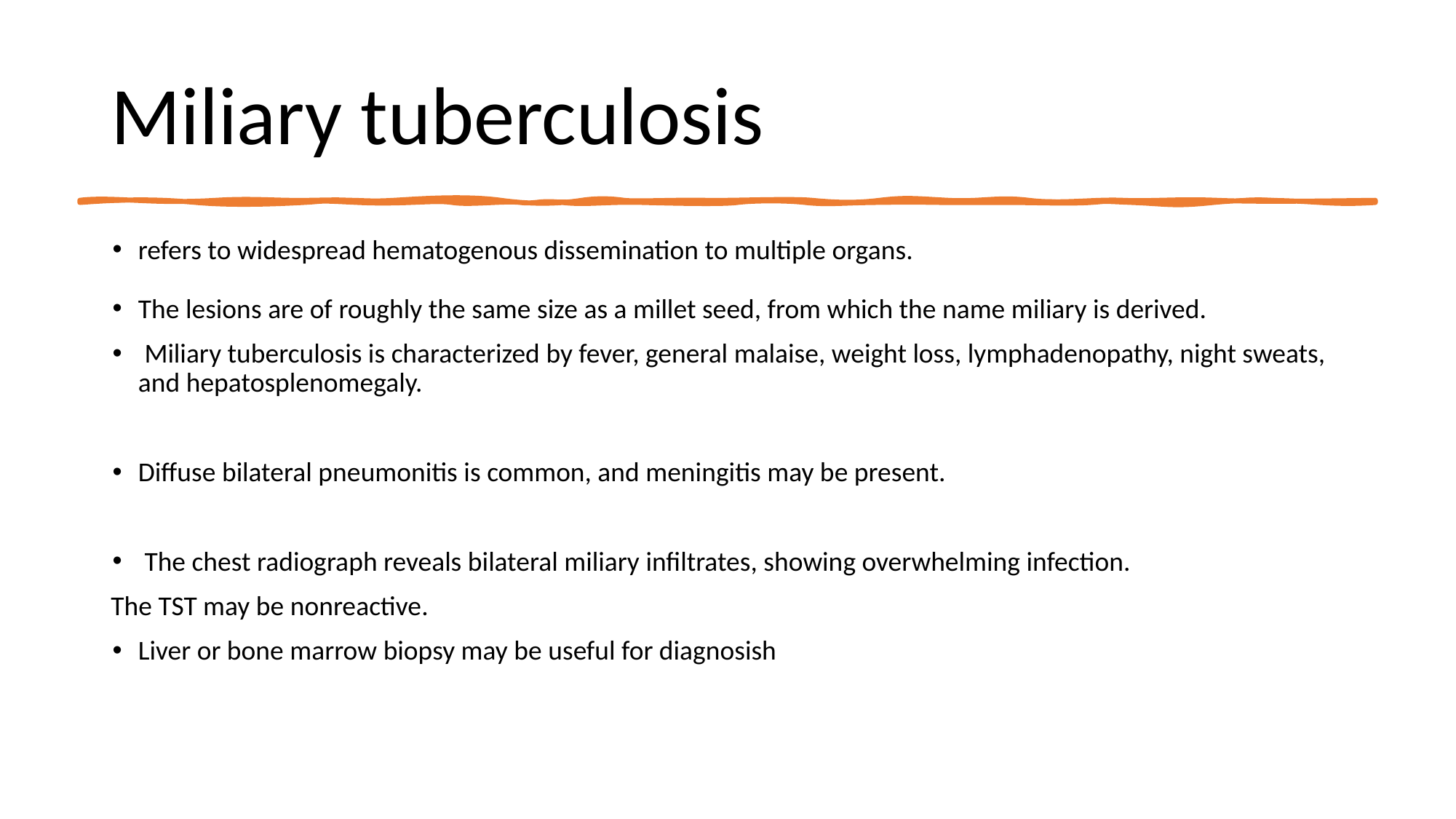

# Miliary tuberculosis

refers to widespread hematogenous dissemination to multiple organs.

The lesions are of roughly the same size as a millet seed, from which the name miliary is derived.
 Miliary tuberculosis is characterized by fever, general malaise, weight loss, lymphadenopathy, night sweats, and hepatosplenomegaly.

Diffuse bilateral pneumonitis is common, and meningitis may be present.

 The chest radiograph reveals bilateral miliary infiltrates, showing overwhelming infection.
The TST may be nonreactive.
Liver or bone marrow biopsy may be useful for diagnosish